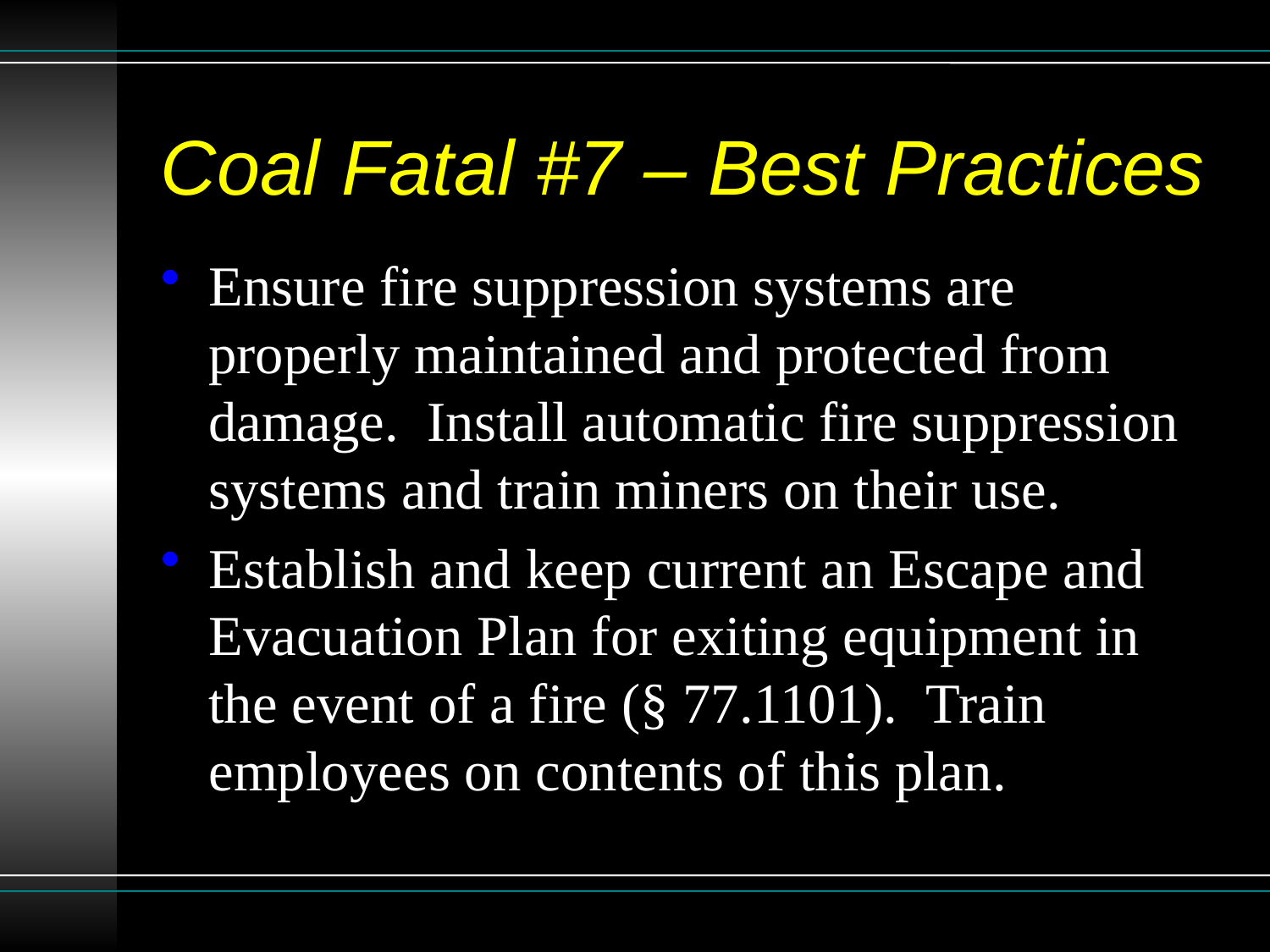

# Coal Fatal #7 – Best Practices
Ensure fire suppression systems are properly maintained and protected from damage.  Install automatic fire suppression systems and train miners on their use.
Establish and keep current an Escape and Evacuation Plan for exiting equipment in the event of a fire (§ 77.1101).  Train employees on contents of this plan.